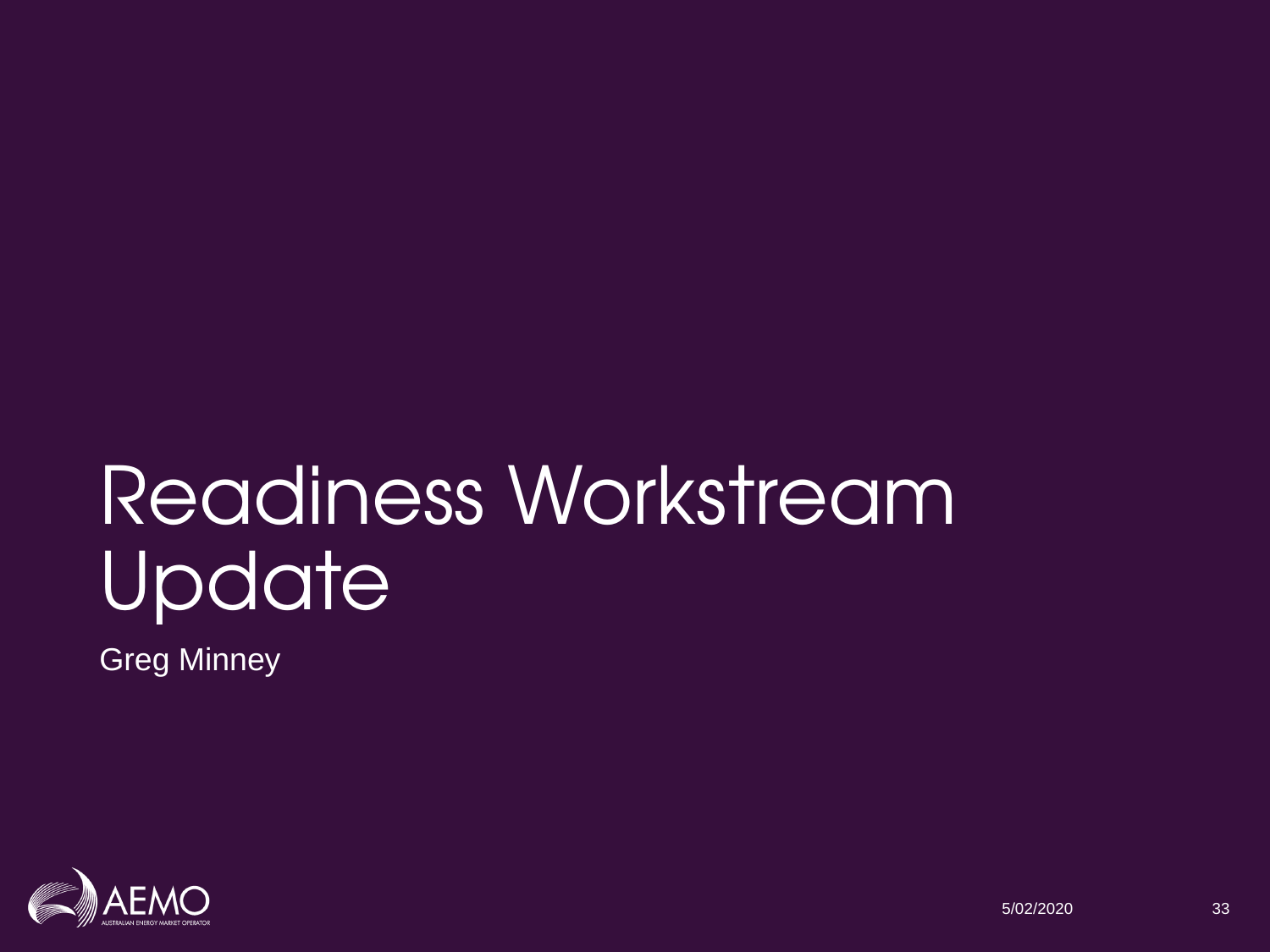

# Readiness Workstream Update
Greg Minney
5/02/2020
33